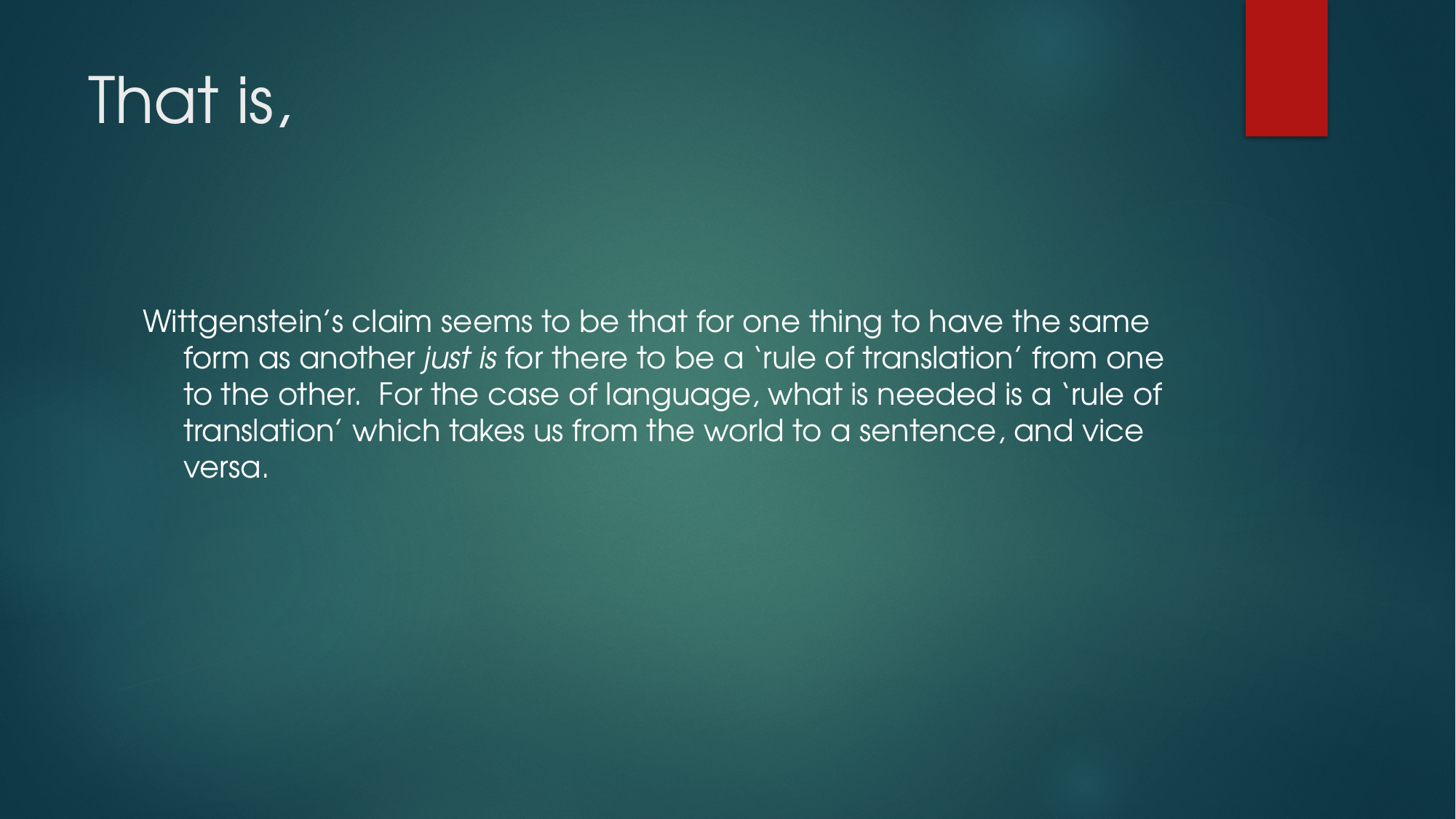

# That is,

Wittgenstein’s claim seems to be that for one thing to have the same form as another just is for there to be a ‘rule of translation’ from one to the other.  For the case of language, what is needed is a ‘rule of translation’ which takes us from the world to a sentence, and vice versa.